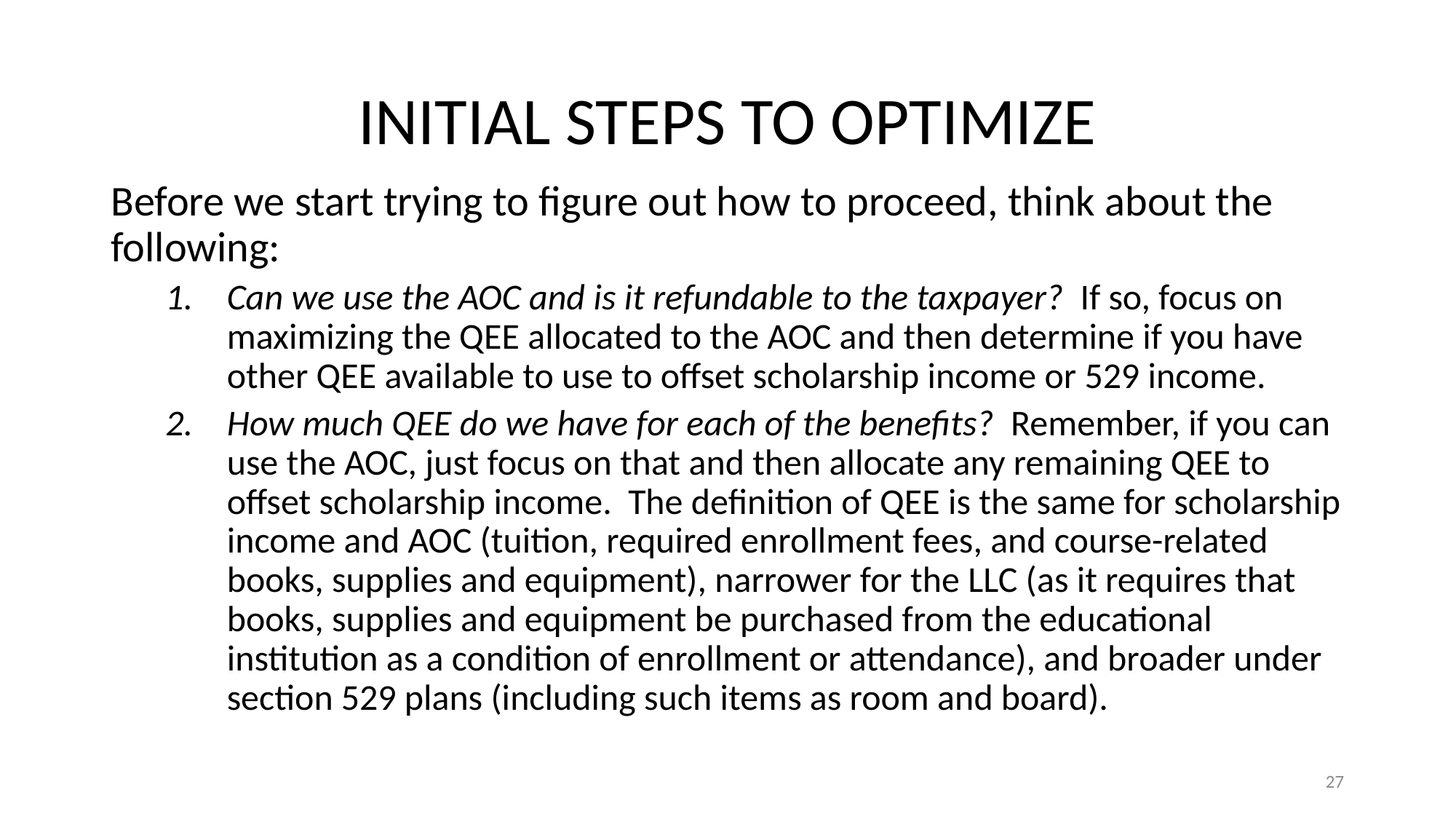

# INITIAL STEPS TO OPTIMIZE
Before we start trying to figure out how to proceed, think about the following:
Can we use the AOC and is it refundable to the taxpayer?  If so, focus on maximizing the QEE allocated to the AOC and then determine if you have other QEE available to use to offset scholarship income or 529 income.
How much QEE do we have for each of the benefits?  Remember, if you can use the AOC, just focus on that and then allocate any remaining QEE to offset scholarship income.  The definition of QEE is the same for scholarship income and AOC (tuition, required enrollment fees, and course-related books, supplies and equipment), narrower for the LLC (as it requires that books, supplies and equipment be purchased from the educational institution as a condition of enrollment or attendance), and broader under section 529 plans (including such items as room and board).
27